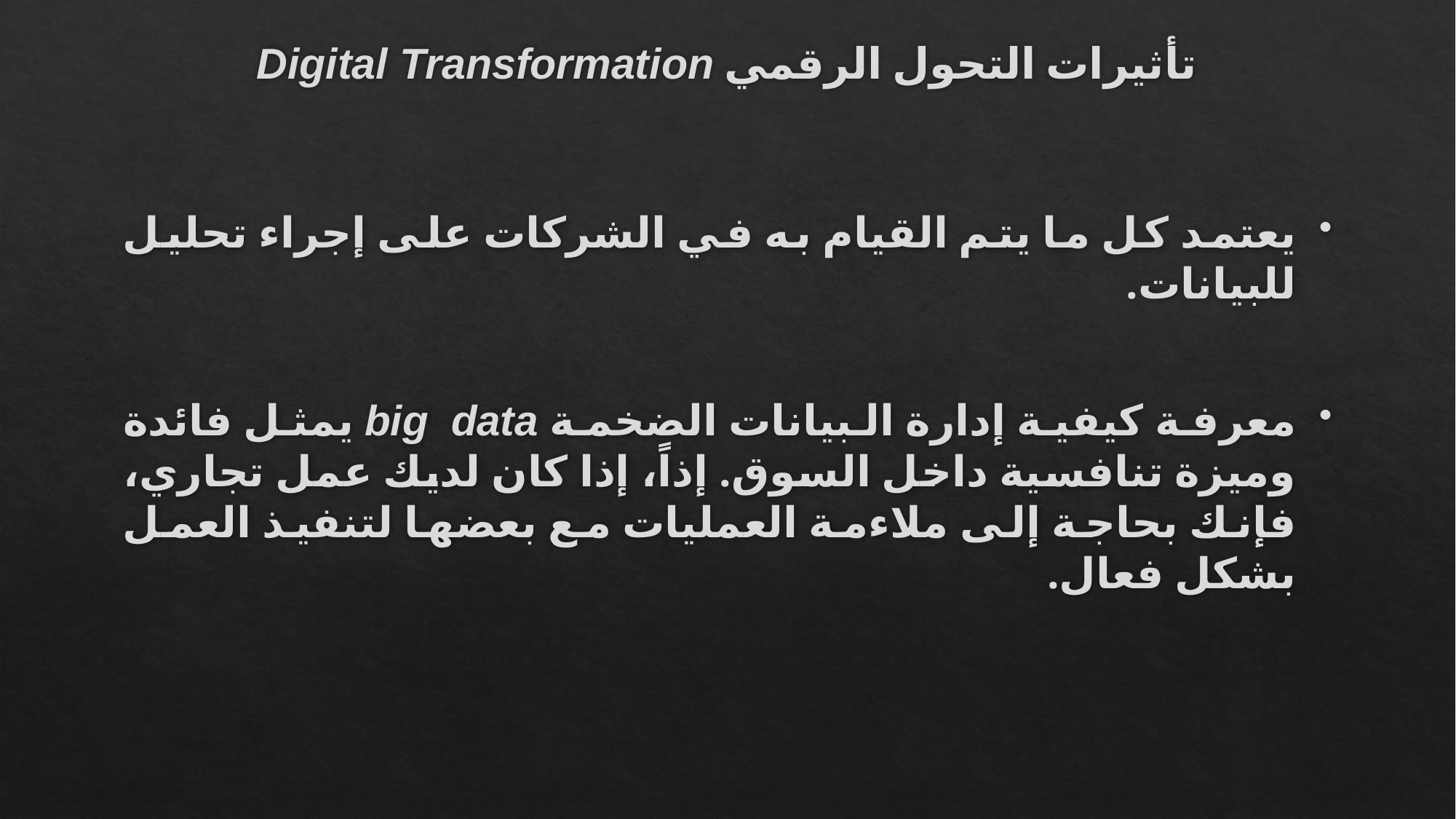

# تأثيرات التحول الرقمي Digital Transformation
يعتمد كل ما يتم القيام به في الشركات على إجراء تحليل للبيانات.

معرفة كيفية إدارة البيانات الضخمة big data يمثل فائدة وميزة تنافسية داخل السوق. إذاً، إذا كان لديك عمل تجاري، فإنك بحاجة إلى ملاءمة العمليات مع بعضها لتنفيذ العمل بشكل فعال.